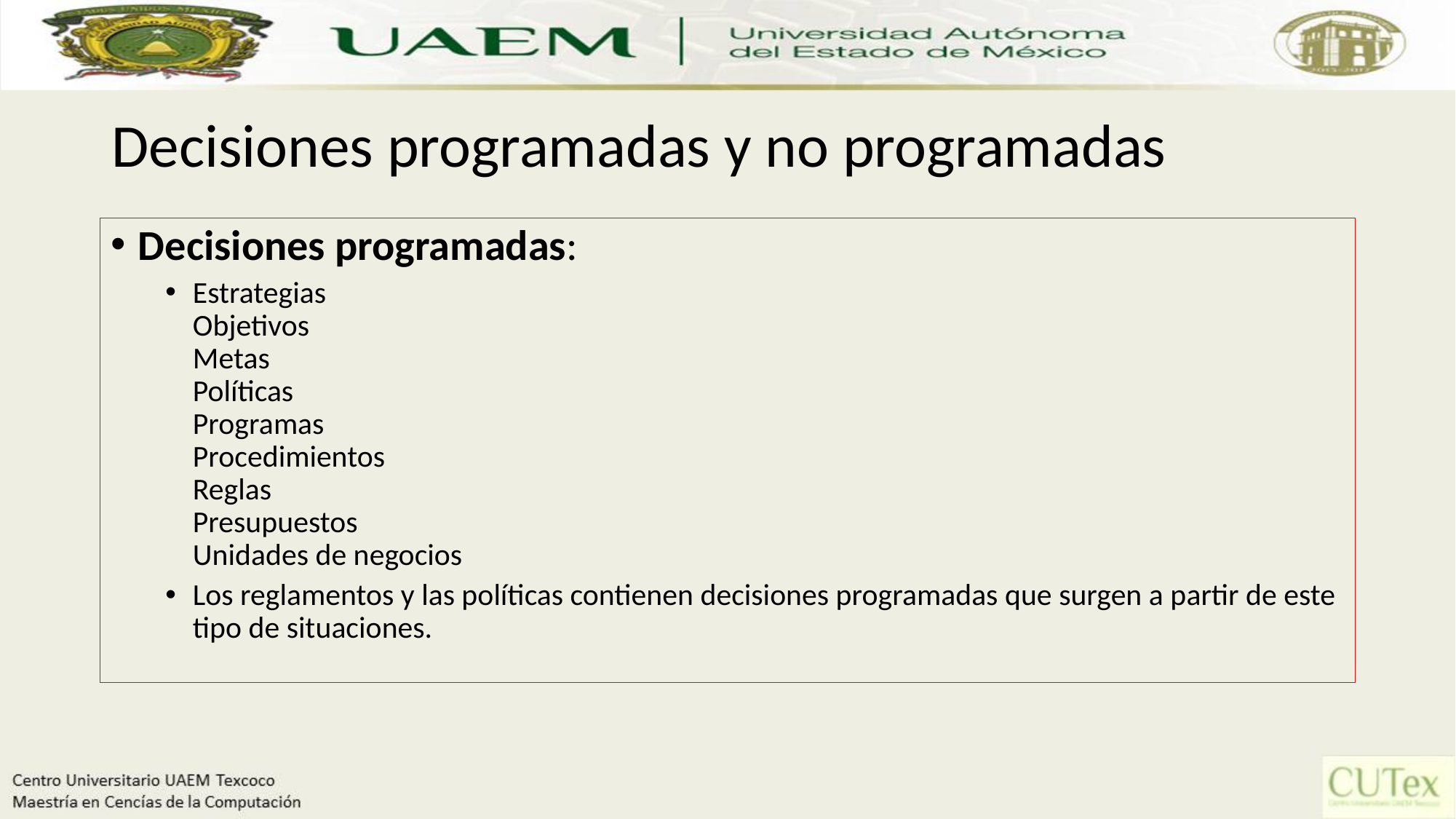

# Decisiones programadas y no programadas
Decisiones programadas:
Estrategias
Objetivos
Metas
Políticas
Programas
Procedimientos
Reglas
Presupuestos
Unidades de negocios
Los reglamentos y las políticas contienen decisiones programadas que surgen a partir de este tipo de situaciones.